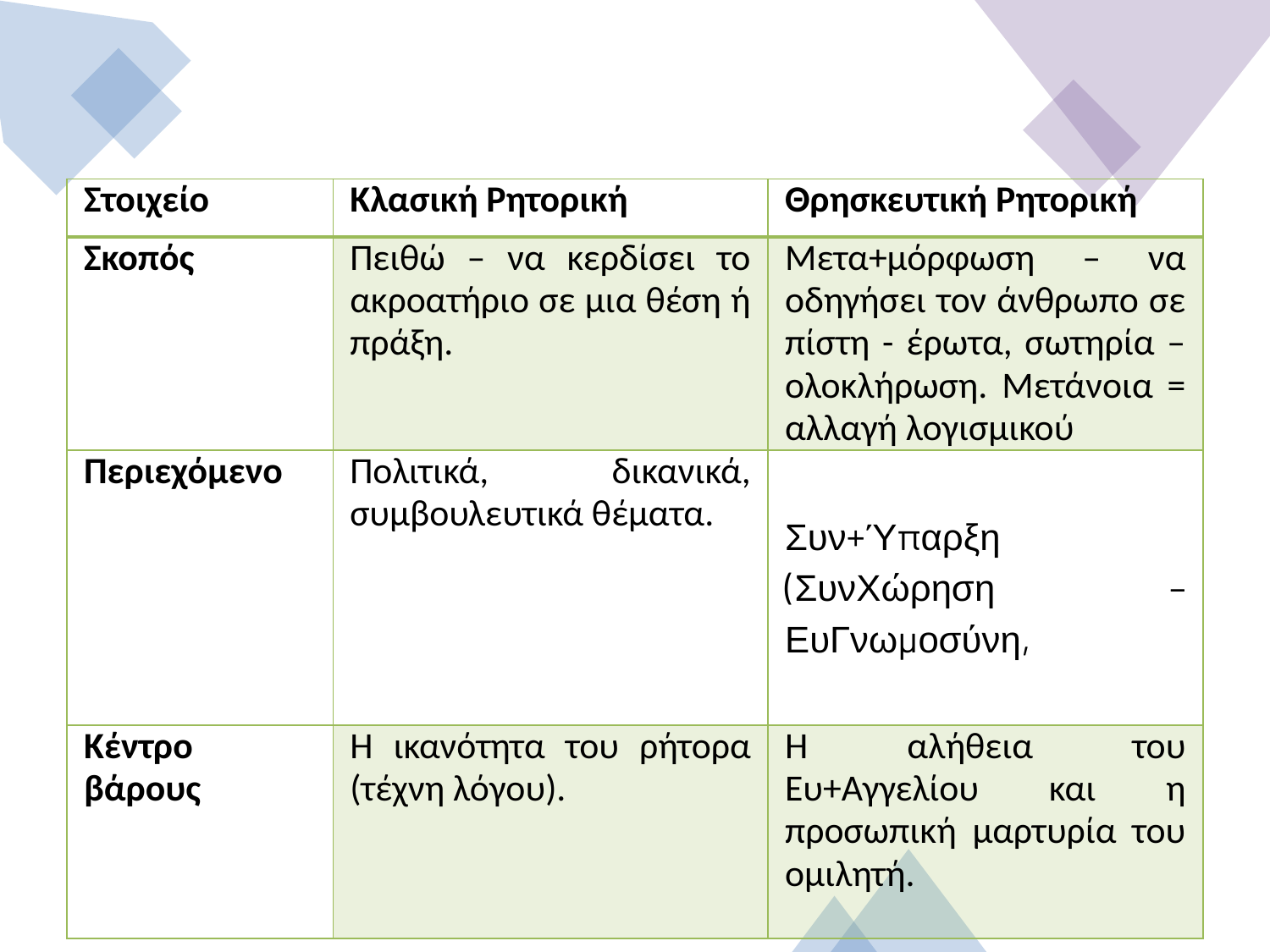

| Στοιχείο | Κλασική Ρητορική | Θρησκευτική Ρητορική |
| --- | --- | --- |
| Σκοπός | Πειθώ – να κερδίσει το ακροατήριο σε μια θέση ή πράξη. | Μετα+μόρφωση – να οδηγήσει τον άνθρωπο σε πίστη - έρωτα, σωτηρία – ολοκλήρωση. Μετάνοια = αλλαγή λογισμικού |
| Περιεχόμενο | Πολιτικά, δικανικά, συμβουλευτικά θέματα. | Συν+Ύπαρξη (ΣυνΧώρηση – ΕυΓνωμοσύνη, |
| Κέντρο βάρους | Η ικανότητα του ρήτορα (τέχνη λόγου). | Η αλήθεια του Ευ+Αγγελίου και η προσωπική μαρτυρία του ομιλητή. |